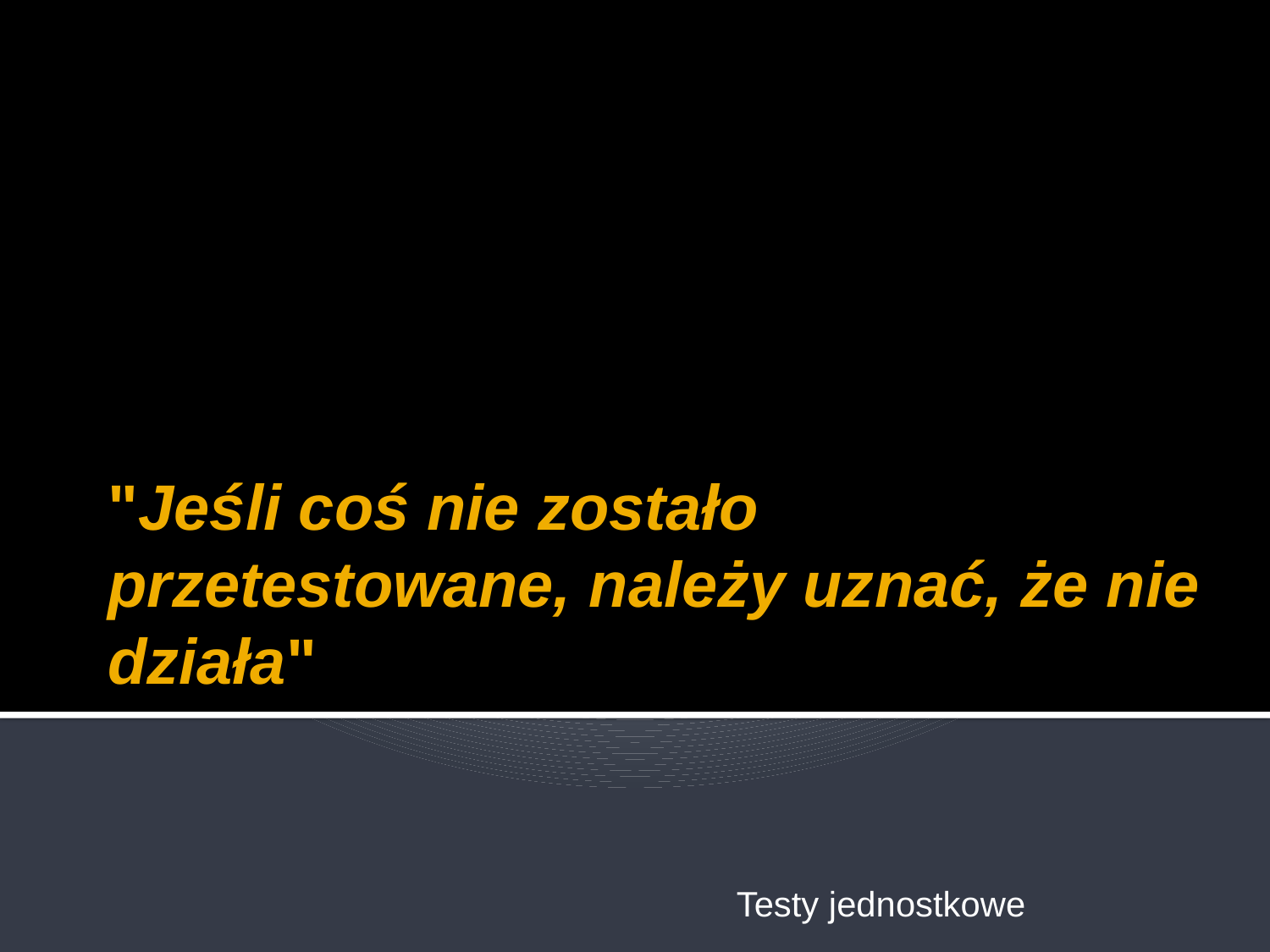

# "Jeśli coś nie zostało przetestowane, należy uznać, że nie działa"
					Testy jednostkowe